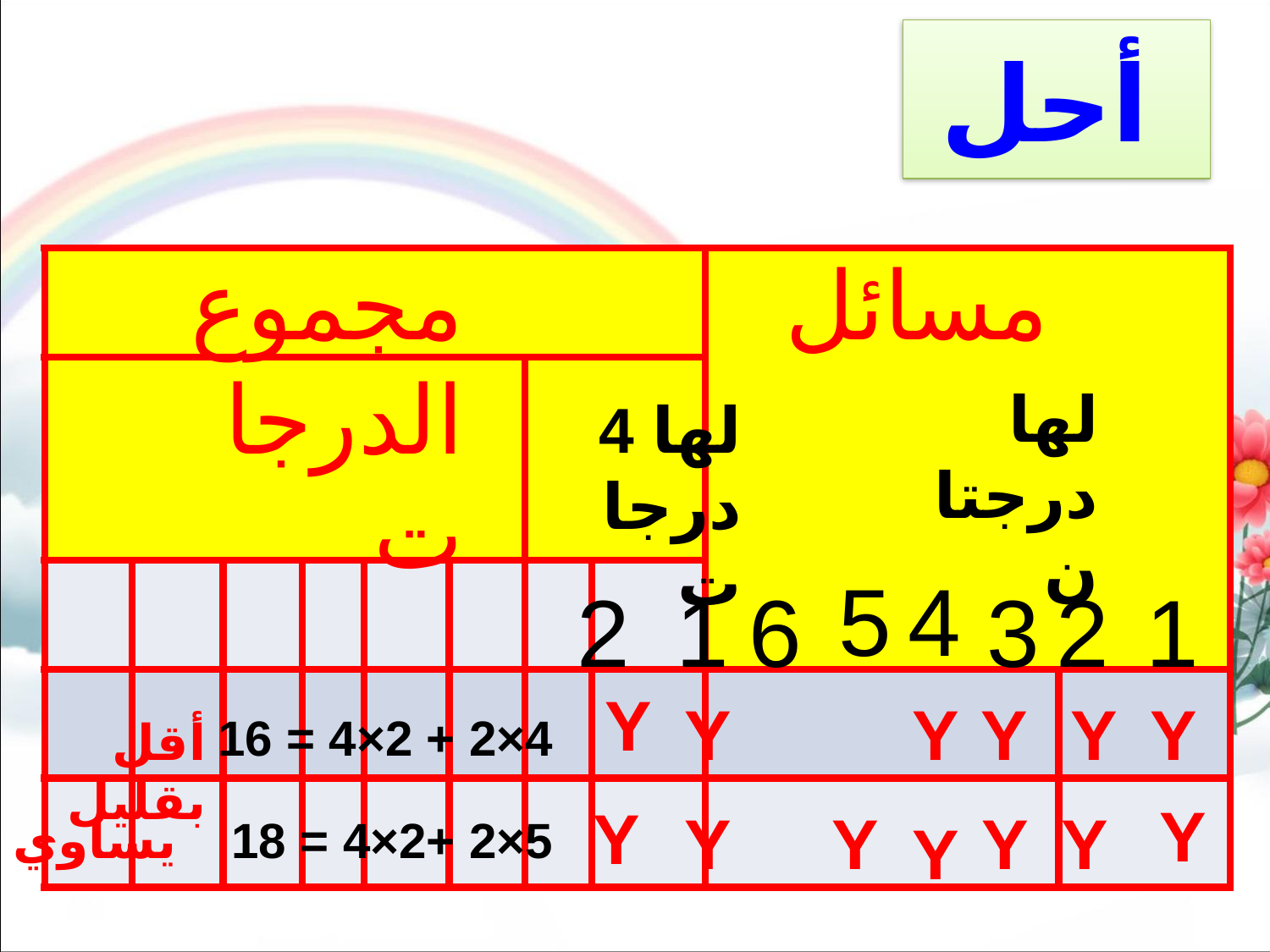

أحل
مجموع الدرجات
مسائل
|  |  |  |  |  |  |  |  |  |  |
| --- | --- | --- | --- | --- | --- | --- | --- | --- | --- |
|  |  |  |  |  |  |  |  |  |  |
|  |  |  |  |  |  |  |  |  |  |
|  |  |  |  |  |  |  |  |  |  |
|  |  |  |  |  |  |  |  |  |  |
لها درجتان
لها 4 درجات
5
4
2
1
6
3
2
1
Y
Y
Y
Y
Y
Y
4×2 + 2×4 = 16
أقل بقليل
Y
Y
Y
Y
Y
Y
يساوي
5×2 +2×4 = 18
Y